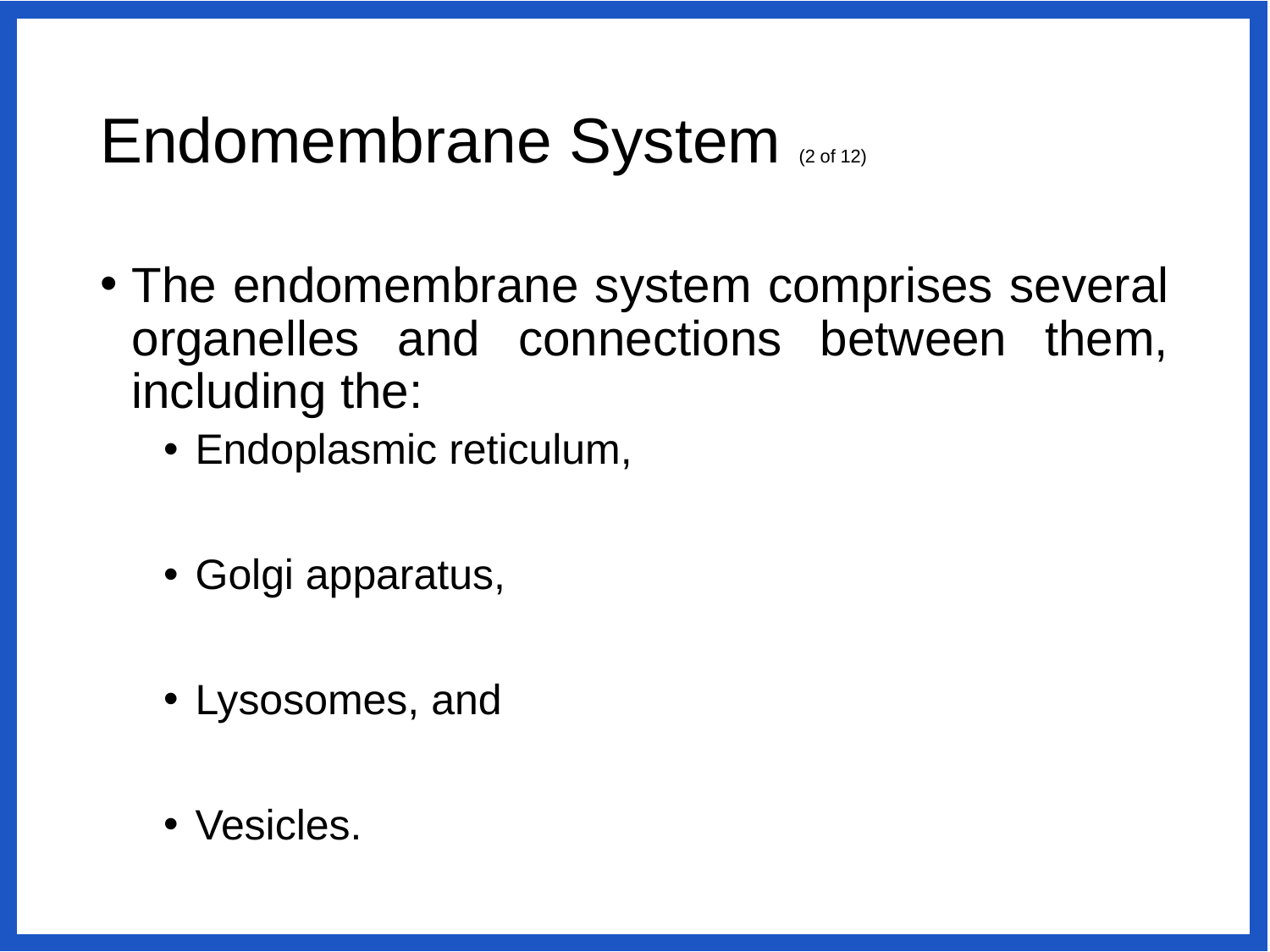

# Endomembrane System (2 of 12)
The endomembrane system comprises several organelles and connections between them, including the:
Endoplasmic reticulum,

Golgi apparatus,

Lysosomes, and

Vesicles.